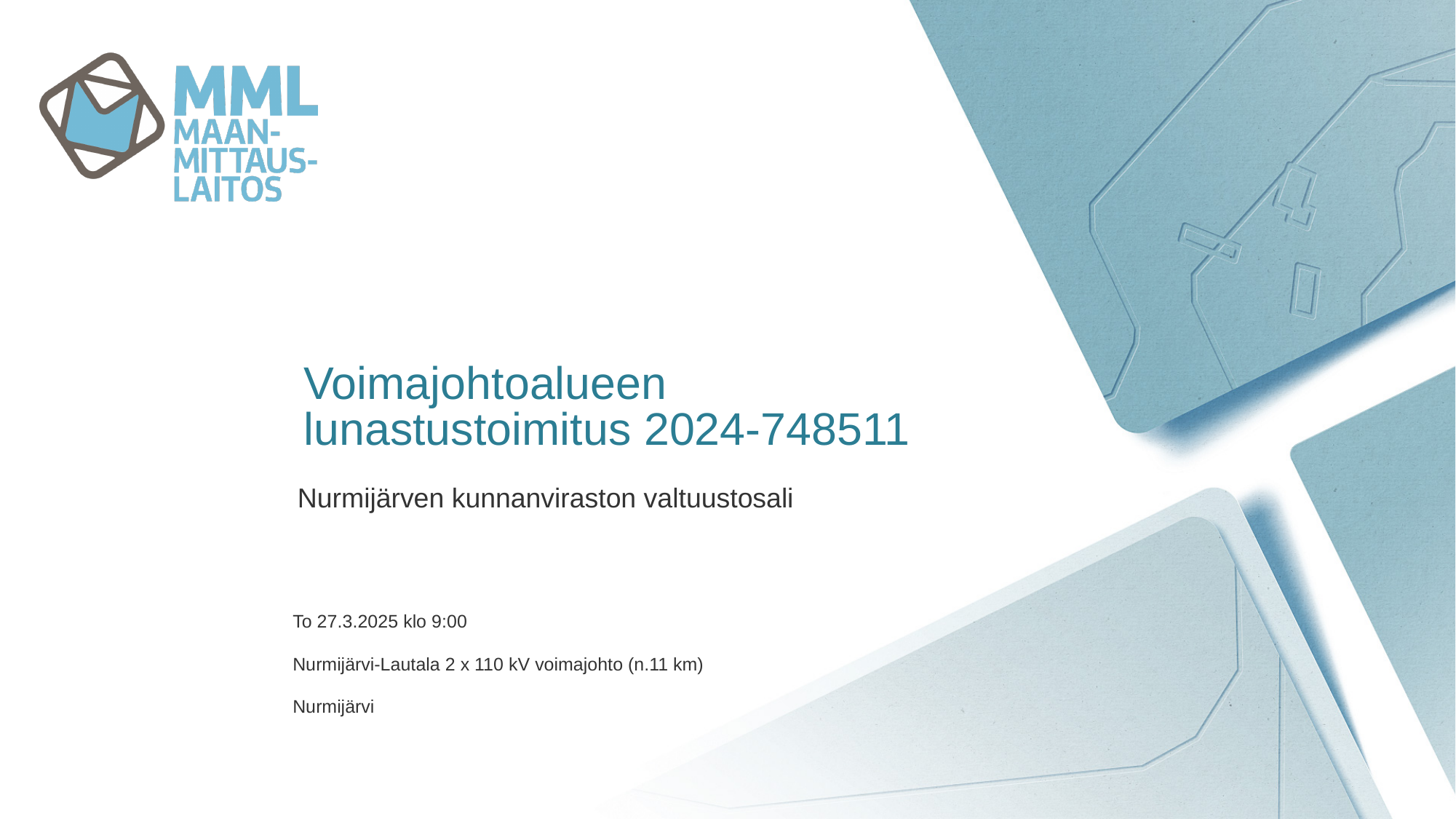

# Voimajohtoalueen lunastustoimitus 2024-748511
Nurmijärven kunnanviraston valtuustosali
To 27.3.2025 klo 9:00
Nurmijärvi-Lautala 2 x 110 kV voimajohto (n.11 km)
Nurmijärvi